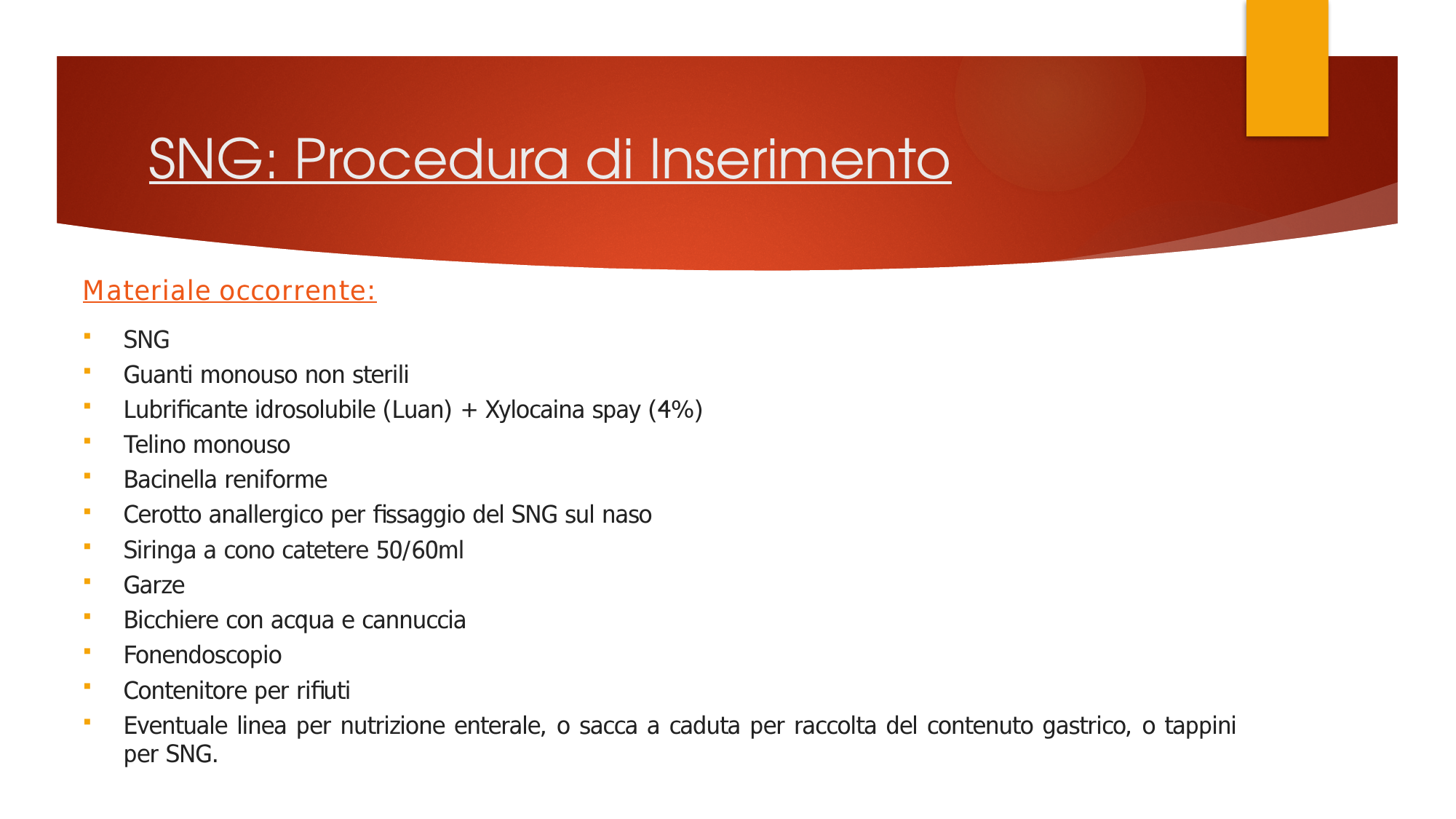

# SNG: Procedura di Inserimento
Materiale occorrente:
SNG
Guanti monouso non sterili
Lubrificante idrosolubile (Luan) + Xylocaina spay (4%)
Telino monouso
Bacinella reniforme
Cerotto anallergico per fissaggio del SNG sul naso
Siringa a cono catetere 50/60ml
Garze
Bicchiere con acqua e cannuccia
Fonendoscopio
Contenitore per rifiuti
Eventuale linea per nutrizione enterale, o sacca a caduta per raccolta del contenuto gastrico, o tappini per SNG.